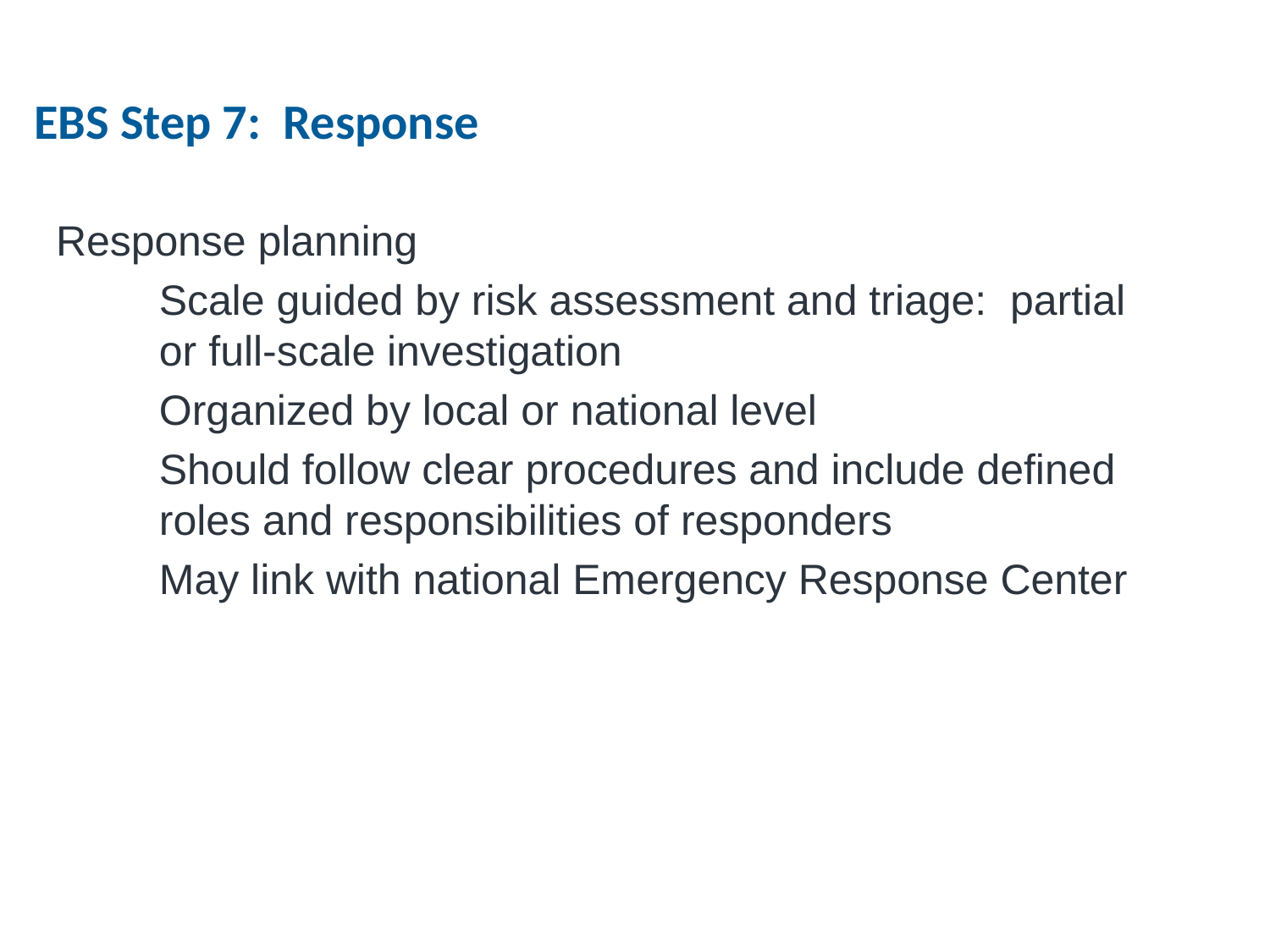

# EBS Step 7:  Response
Response planning
Scale guided by risk assessment and triage:  partial or full-scale investigation
Organized by local or national level
Should follow clear procedures and include defined roles and responsibilities of responders
May link with national Emergency Response Center